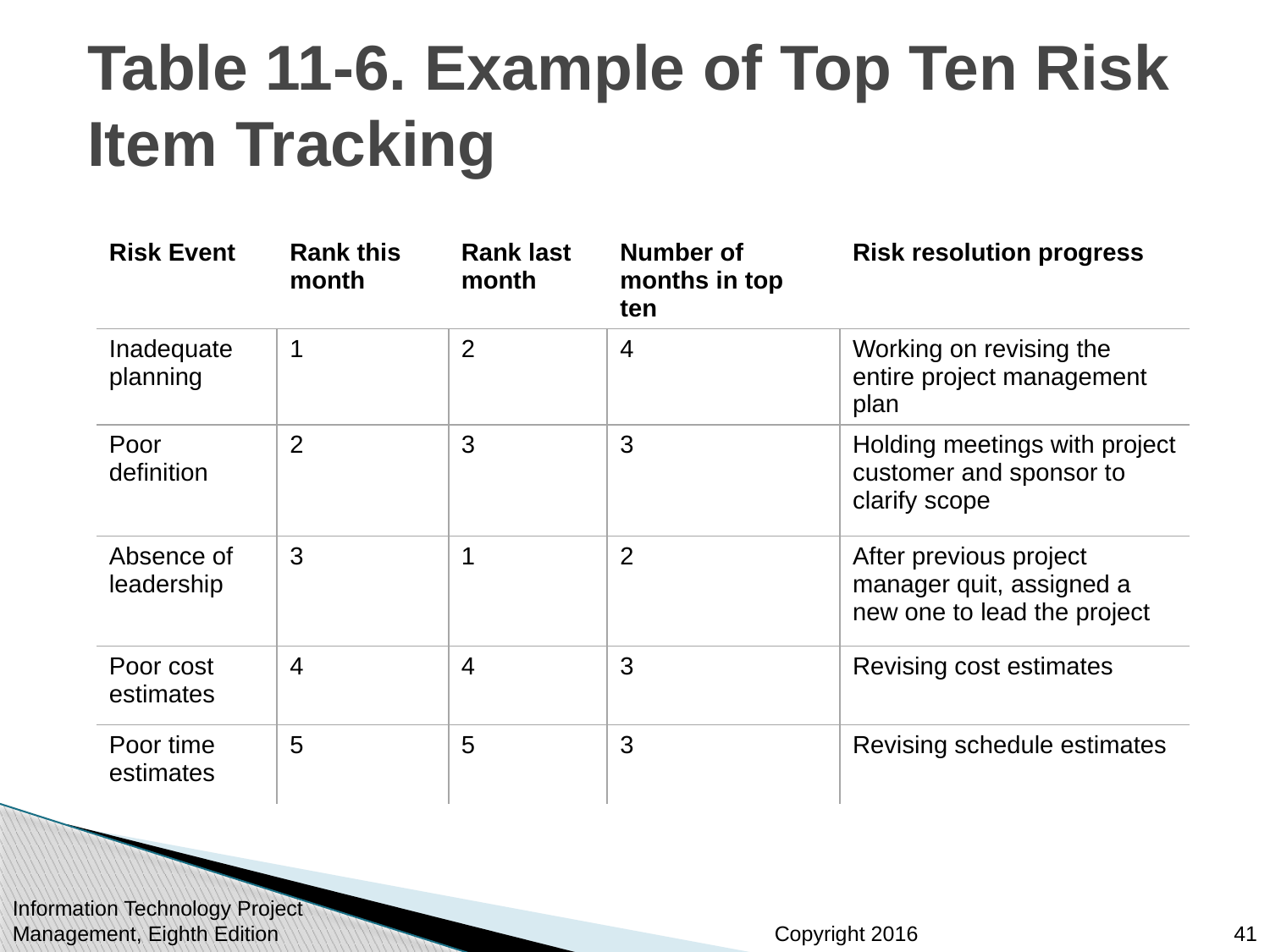

# Table 11-6. Example of Top Ten Risk Item Tracking
| Risk Event | Rank this month | Rank last month | Number of months in top ten | Risk resolution progress |
| --- | --- | --- | --- | --- |
| Inadequate planning | 1 | 2 | 4 | Working on revising the entire project management plan |
| Poor definition | 2 | 3 | 3 | Holding meetings with project customer and sponsor to clarify scope |
| Absence of leadership | 3 | 1 | 2 | After previous project manager quit, assigned a new one to lead the project |
| Poor cost estimates | 4 | 4 | 3 | Revising cost estimates |
| Poor time estimates | 5 | 5 | 3 | Revising schedule estimates |
Information Technology Project Management, Eighth Edition
41